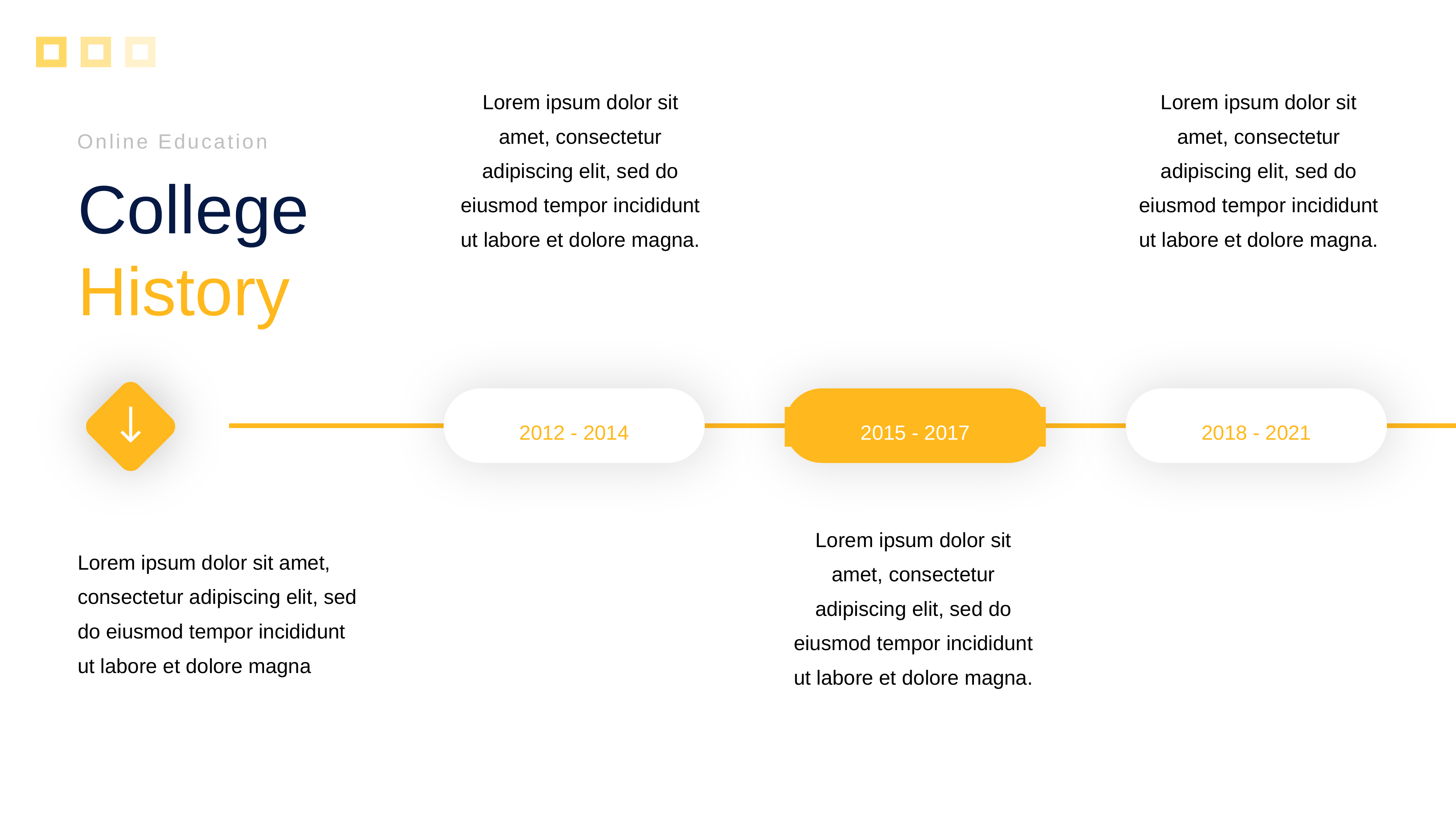

Lorem ipsum dolor sit amet, consectetur adipiscing elit, sed do eiusmod tempor incididunt ut labore et dolore magna.
Lorem ipsum dolor sit amet, consectetur adipiscing elit, sed do eiusmod tempor incididunt ut labore et dolore magna.

Online Education
College
History

2012 - 2014

2015 - 2017

2018 - 2021
Lorem ipsum dolor sit amet, consectetur adipiscing elit, sed do eiusmod tempor incididunt ut labore et dolore magna.

Lorem ipsum dolor sit amet, consectetur adipiscing elit, sed do eiusmod tempor incididunt ut labore et dolore magna